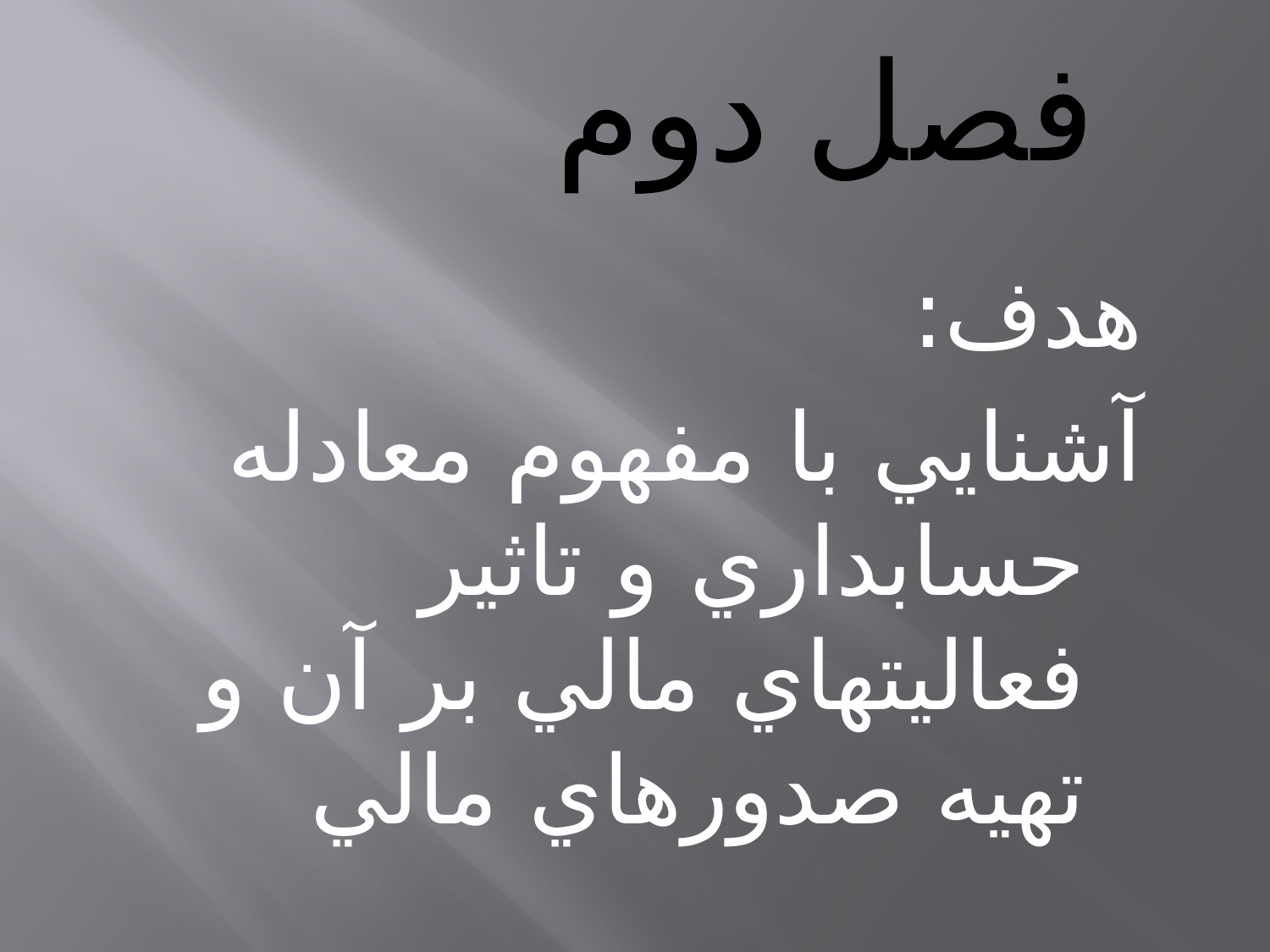

فصل دوم
هدف:
آشنايي با مفهوم معادله حسابداري و تاثير فعاليتهاي مالي بر آن و تهيه صدورهاي مالي